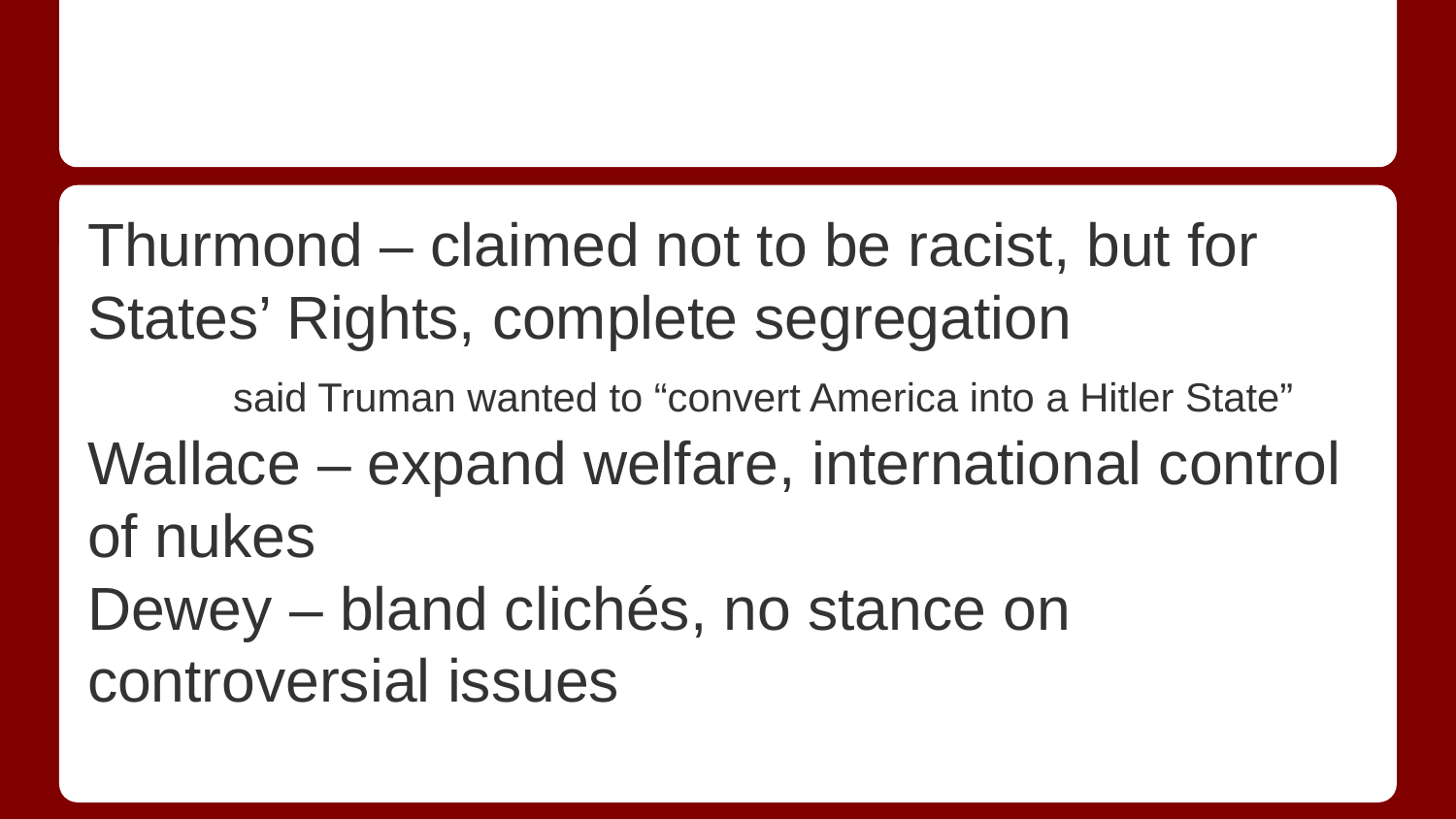

#
Thurmond – claimed not to be racist, but for States’ Rights, complete segregation
	said Truman wanted to “convert America into a Hitler State”
Wallace – expand welfare, international control of nukes
Dewey – bland clichés, no stance on controversial issues